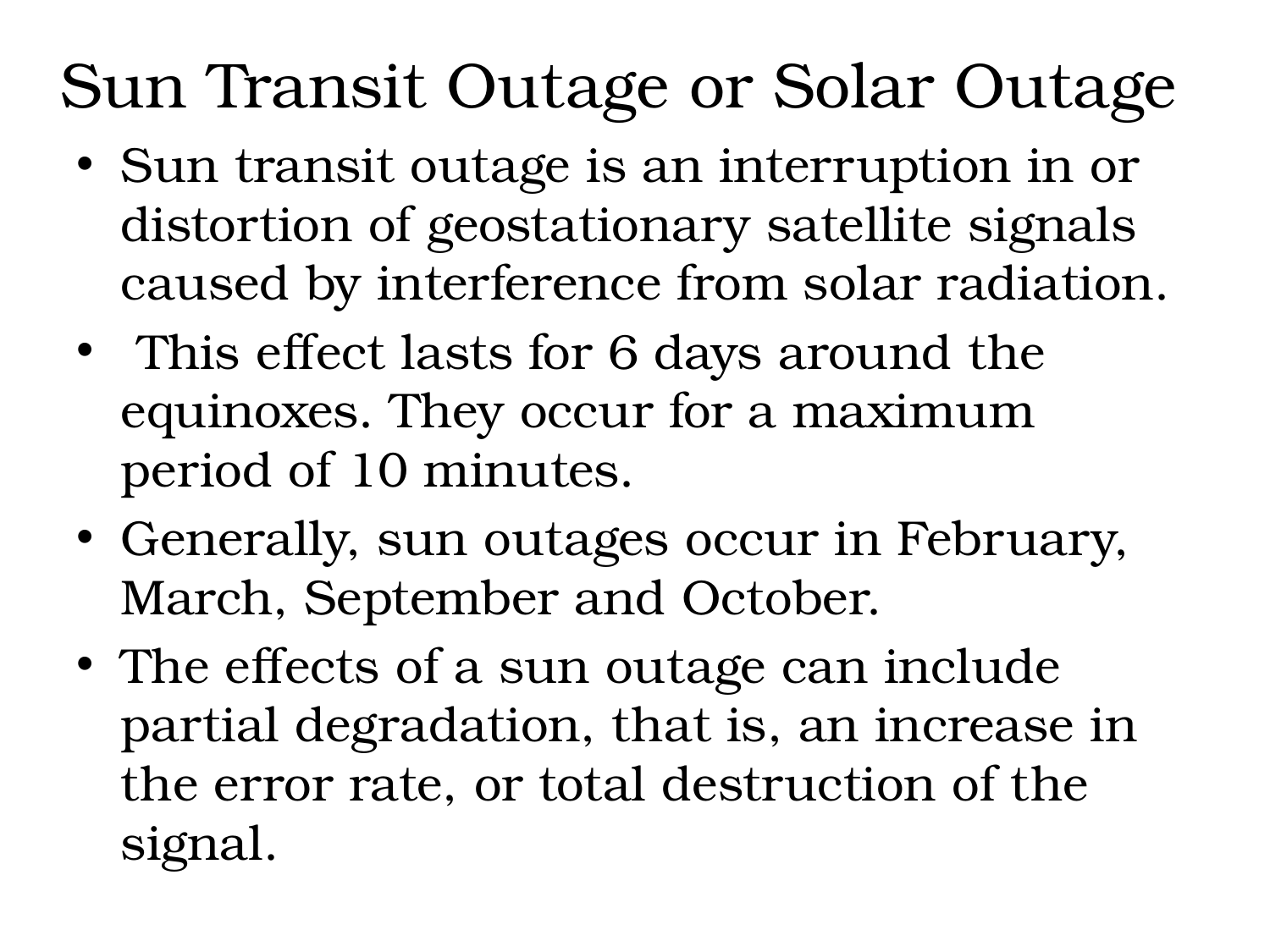

# Sun Transit Outage or Solar Outage
Sun transit outage is an interruption in or distortion of geostationary satellite signals caused by interference from solar radiation.
 This effect lasts for 6 days around the equinoxes. They occur for a maximum period of 10 minutes.
Generally, sun outages occur in February, March, September and October.
The effects of a sun outage can include partial degradation, that is, an increase in the error rate, or total destruction of the signal.